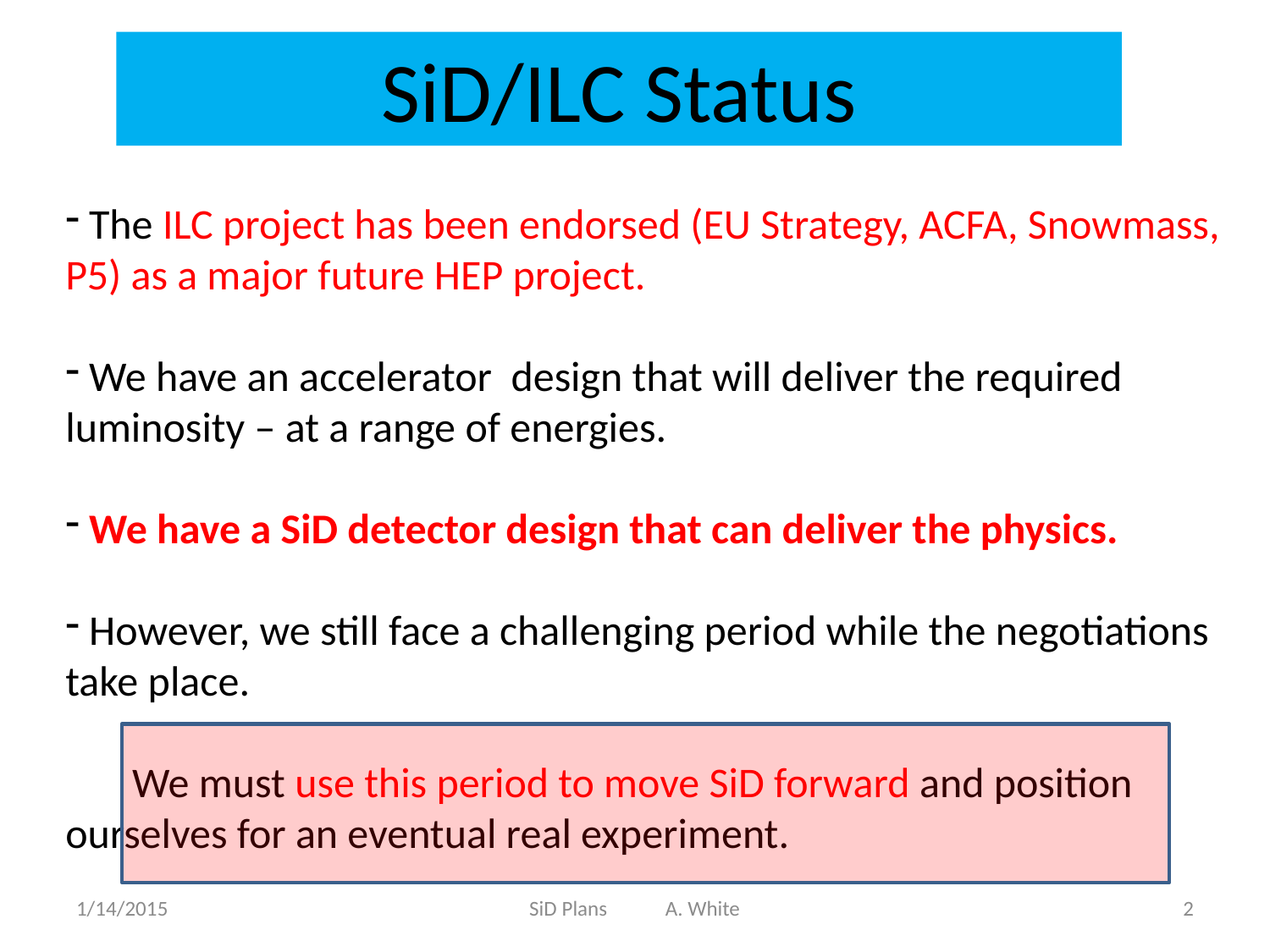

SiD/ILC Status
 The ILC project has been endorsed (EU Strategy, ACFA, Snowmass, P5) as a major future HEP project.

 We have an accelerator  design that will deliver the required luminosity – at a range of energies.

 We have a SiD detector design that can deliver the physics.

 However, we still face a challenging period while the negotiations take place.

       We must use this period to move SiD forward and position   	ourselves for an eventual real experiment.

1/14/2015
SiD Plans            A. White
2